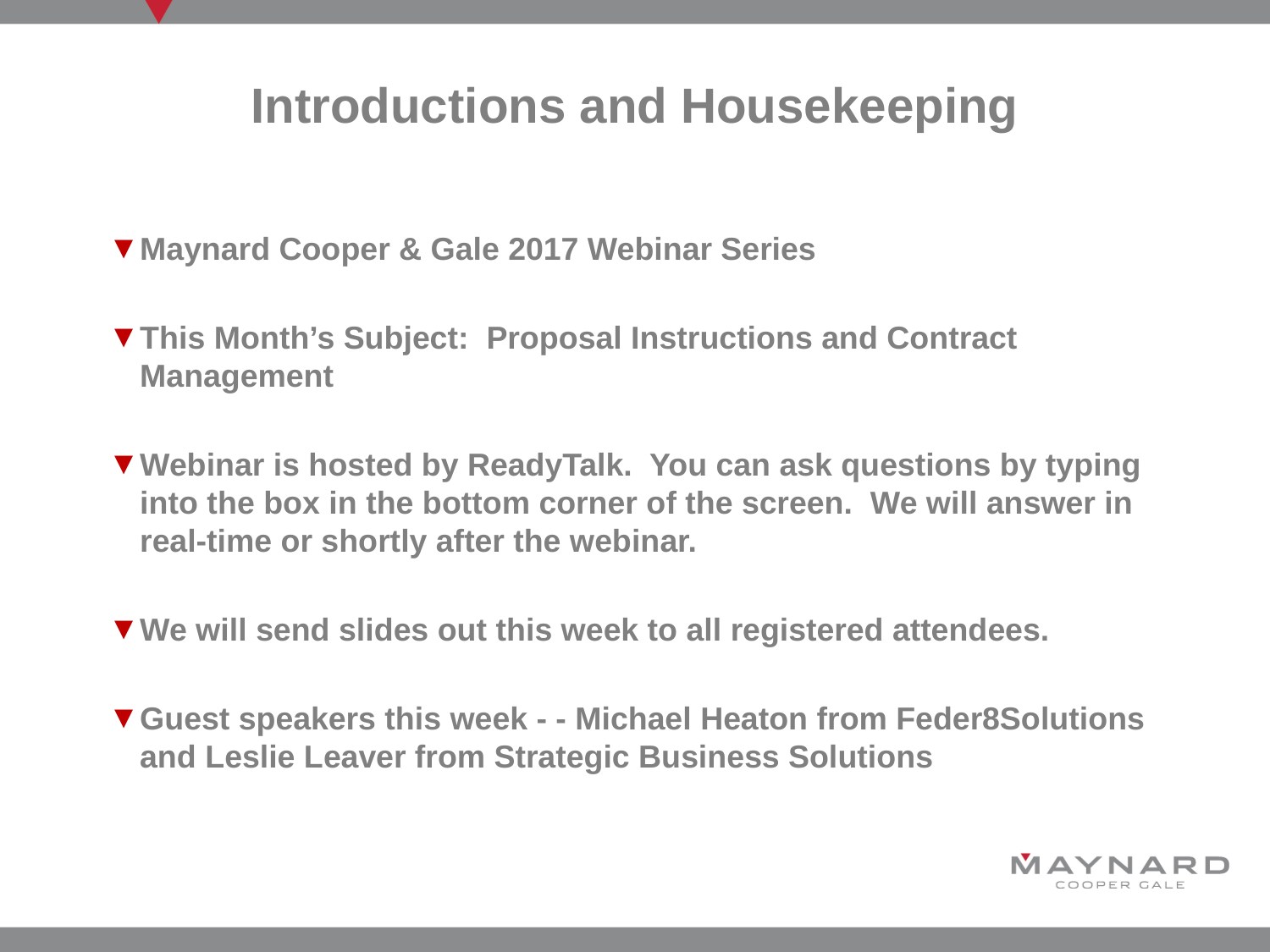

# Introductions and Housekeeping
Maynard Cooper & Gale 2017 Webinar Series

This Month’s Subject:  Proposal Instructions and Contract Management

Webinar is hosted by ReadyTalk.  You can ask questions by typing into the box in the bottom corner of the screen.  We will answer in real-time or shortly after the webinar.

We will send slides out this week to all registered attendees.

Guest speakers this week - - Michael Heaton from Feder8Solutions and Leslie Leaver from Strategic Business Solutions